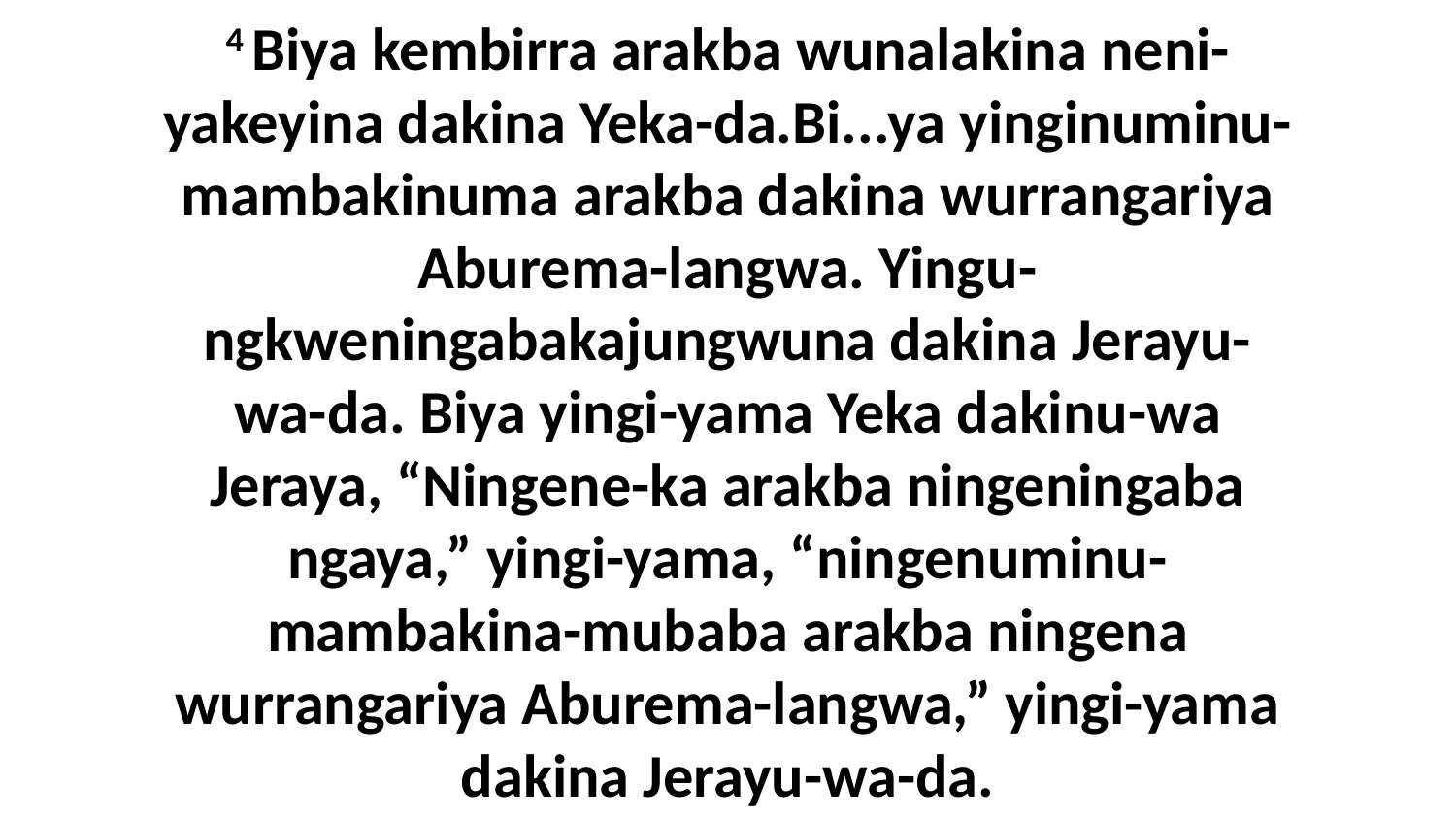

4 Biya kembirra arakba wunalakina neni-yakeyina dakina Yeka-da.Bi...ya yinginuminu-mambakinuma arakba dakina wurrangariya Aburema-langwa. Yingu-ngkweningabakajungwuna dakina Jerayu-wa-da. Biya yingi-yama Yeka dakinu-wa Jeraya, “Ningene-ka arakba ningeningaba ngaya,” yingi-yama, “ningenuminu-mambakina-mubaba arakba ningena wurrangariya Aburema-langwa,” yingi-yama dakina Jerayu-wa-da.